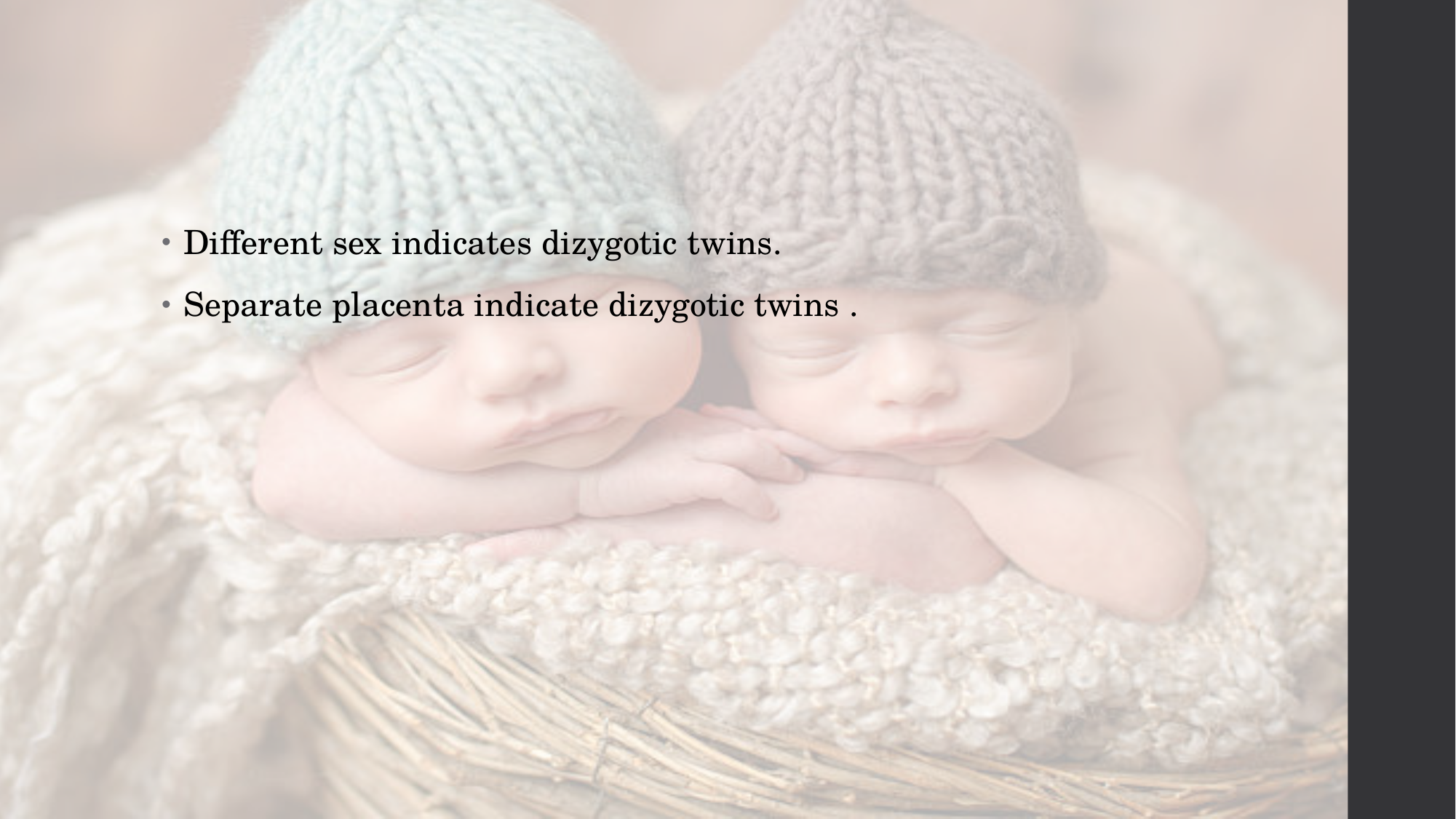

#
Different sex indicates dizygotic twins.
Separate placenta indicate dizygotic twins .